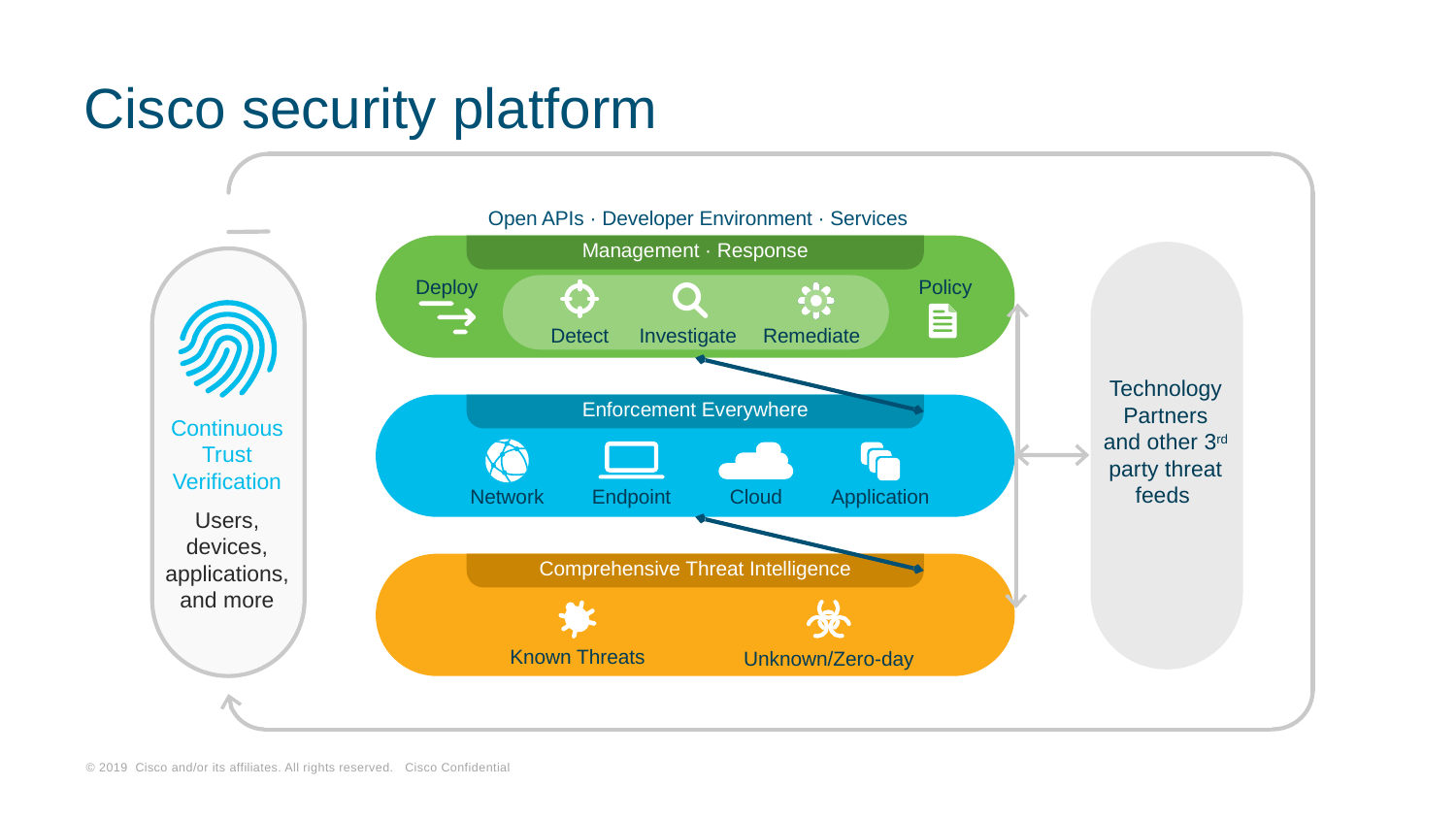

# Cisco security platform

Open APIs · Developer Environment · Services

Management · Response

Technology Partners and other 3rd party threat feeds

Deploy

 Policy

Investigate

Remediate
Detect

Enforcement Everywhere

3rd Parties
Continuous Trust Verification
Users, devices, applications, and more

Application

Cloud

Endpoint
Network

Comprehensive Threat Intelligence

Known Threats
Unknown/Zero-day